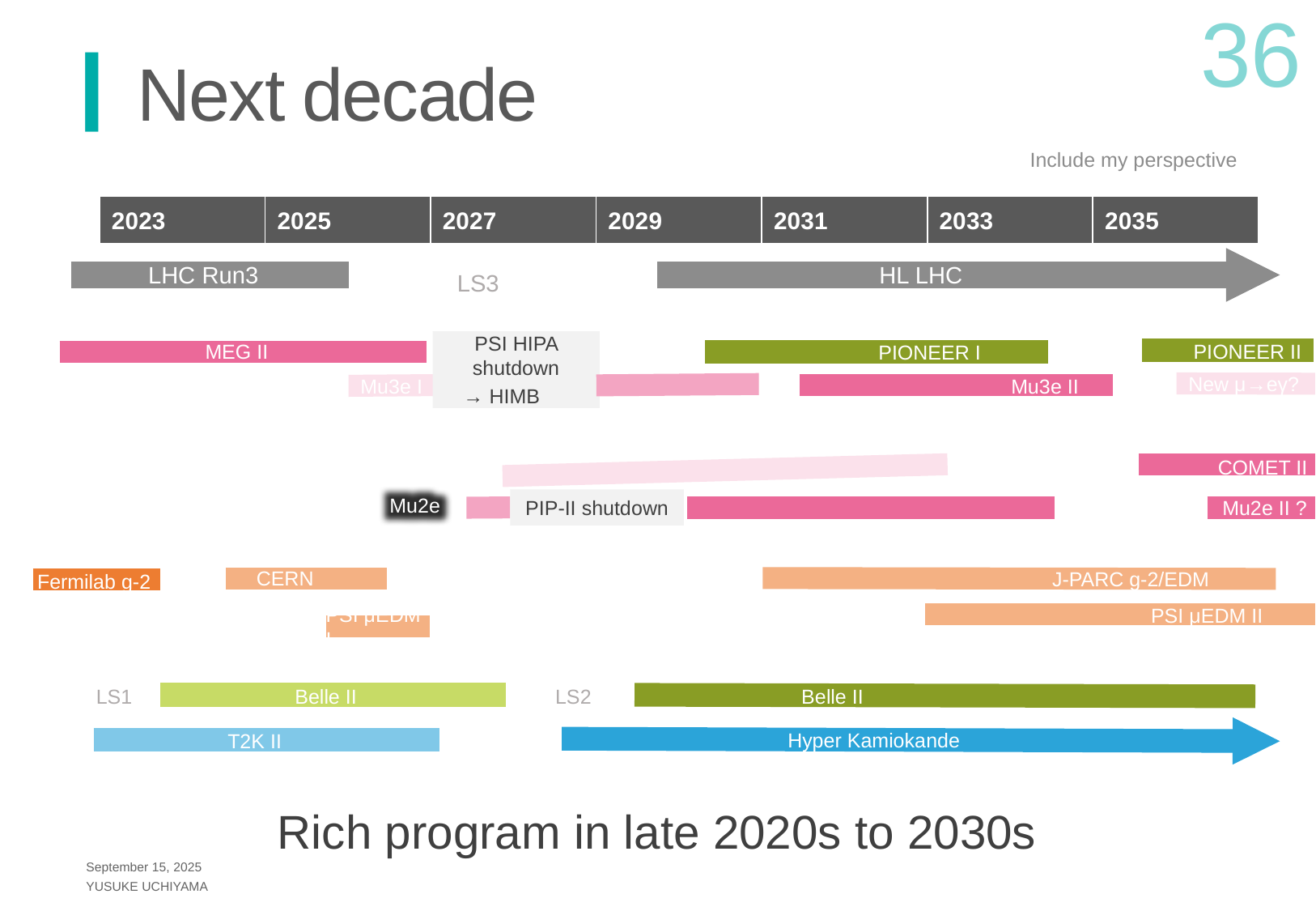

36
# Next decade
Include my perspective
| 2023 | 2025 | 2027 | 2029 | 2031 | 2033 | 2035 |
| --- | --- | --- | --- | --- | --- | --- |
LHC Run3
HL LHC
LS3
PSI HIPA shutdown
→ HIMB   z
PIONEER II
MEG II
PIONEER I
New μ→eγ?
Mu3e II
Mu3e I
COMET I
COMET II
Mu2e
PIP-II shutdown
Mu2e II ?
CERN MUonE
J-PARC g-2/EDM
Fermilab g-2
PSI μEDM I
PSI μEDM II
LS1
Belle II
LS2
Belle II
Hyper Kamiokande
T2K II
Rich program in late 2020s to 2030s
September 15, 2025
Yusuke UCHIYAMA